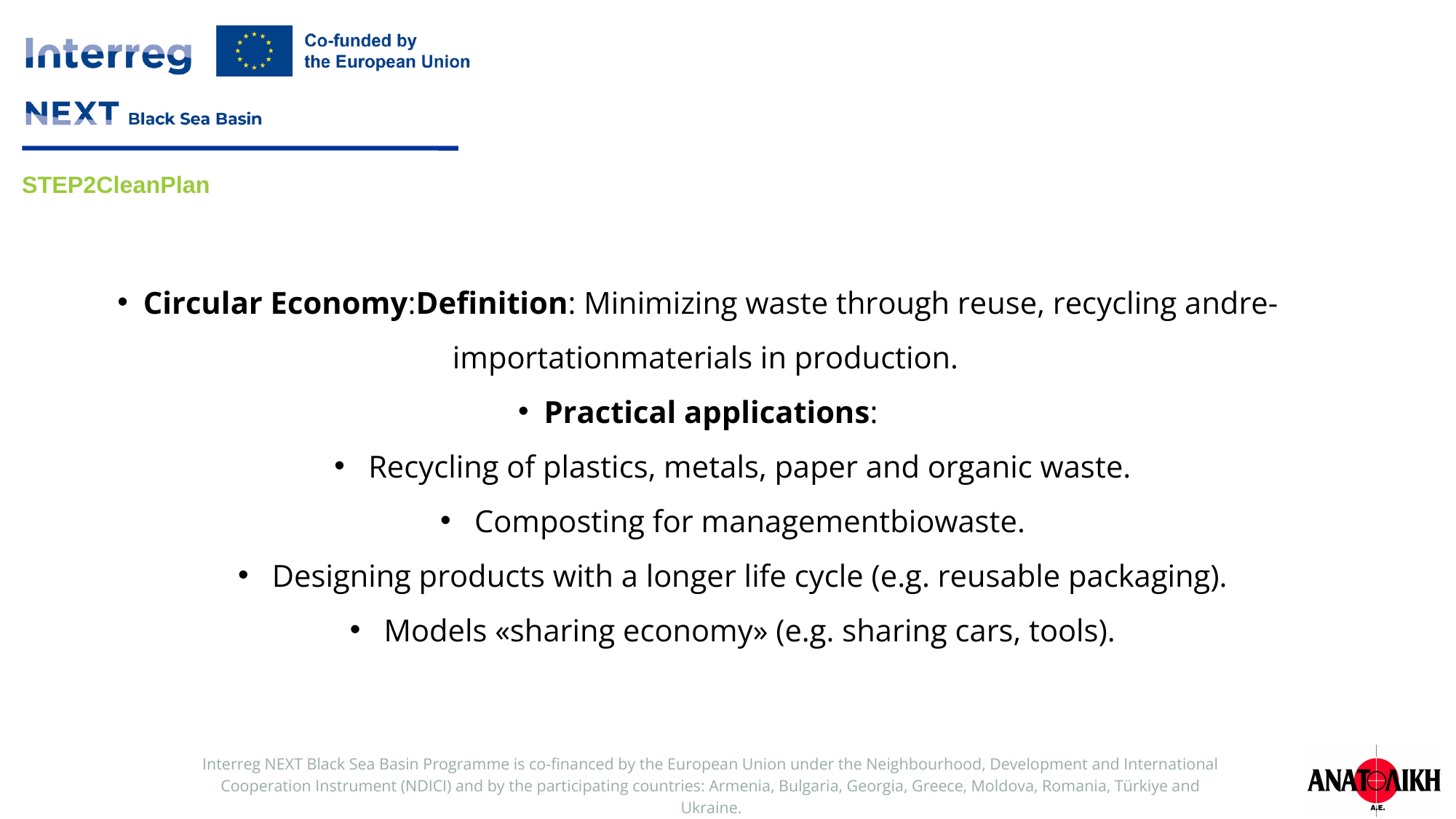

Circular Economy:Definition: Minimizing waste through reuse, recycling andre-importationmaterials in production.
Practical applications:
Recycling of plastics, metals, paper and organic waste.
Composting for managementbiowaste.
Designing products with a longer life cycle (e.g. reusable packaging).
Models «sharing economy» (e.g. sharing cars, tools).